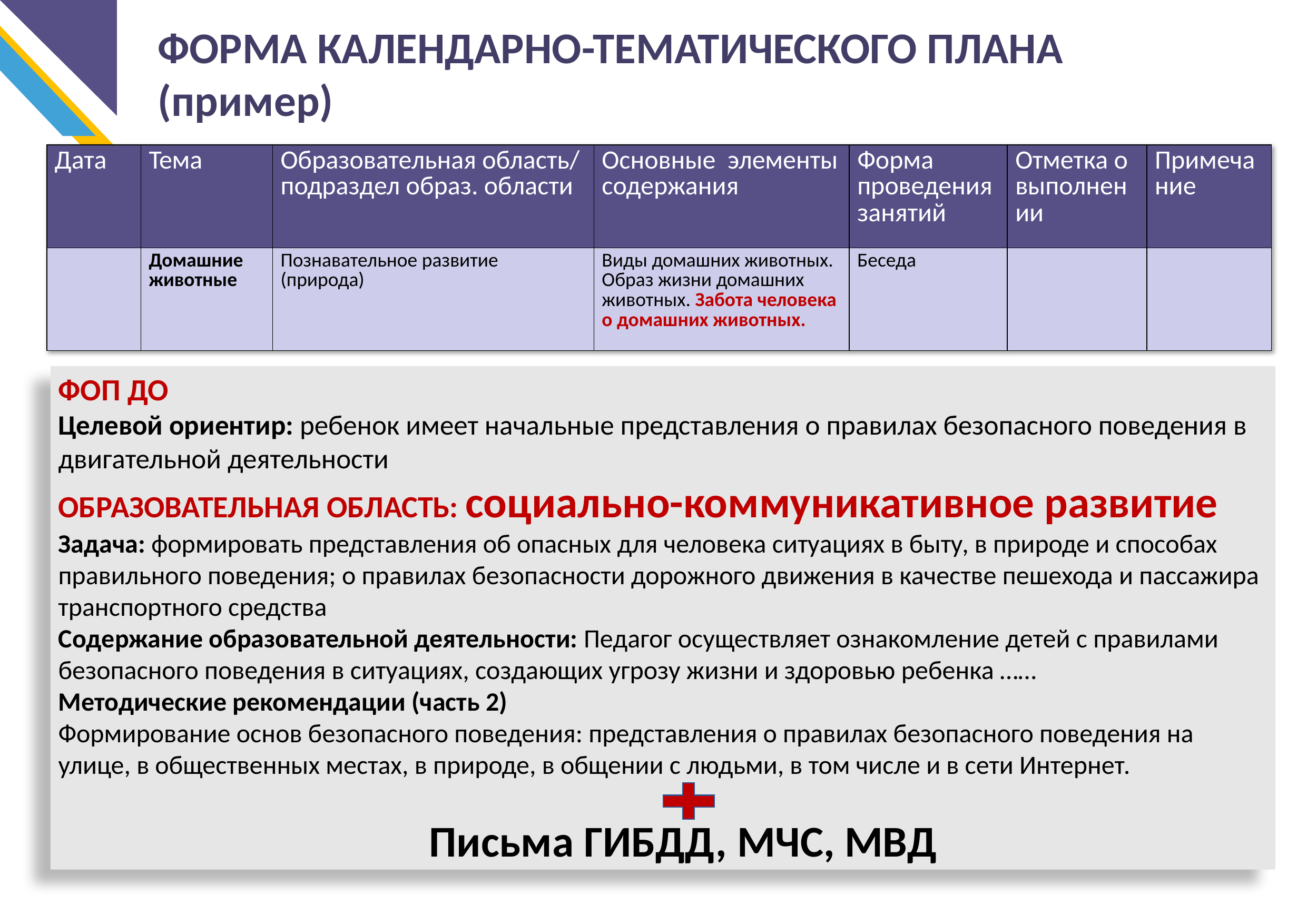

ФОРМА КАЛЕНДАРНО-ТЕМАТИЧЕСКОГО ПЛАНА  (пример)

| Дата | Тема | Образовательная область/ подраздел образ. области | Основные элементы содержания | Форма проведения занятий | Отметка о выполнении | Примечание |
| --- | --- | --- | --- | --- | --- | --- |
|  | Домашние животные | Познавательное развитие (природа) | Виды домашних животных. Образ жизни домашних животных. Забота человека о домашних животных. | Беседа |  |  |
ФОП ДО
Целевой ориентир: ребенок имеет начальные представления о правилах безопасного поведения в двигательной деятельности
ОБРАЗОВАТЕЛЬНАЯ ОБЛАСТЬ: социально-коммуникативное развитие
Задача: формировать представления об опасных для человека ситуациях в быту, в природе и способах правильного поведения; о правилах безопасности дорожного движения в качестве пешехода и пассажира транспортного средства
Содержание образовательной деятельности: Педагог осуществляет ознакомление детей с правилами безопасного поведения в ситуациях, создающих угрозу жизни и здоровью ребенка ……
Методические рекомендации (часть 2)
Формирование основ безопасного поведения: представления о правилах безопасного поведения на улице, в общественных местах, в природе, в общении с людьми, в том числе и в сети Интернет.

        Письма ГИБДД, МЧС, МВД